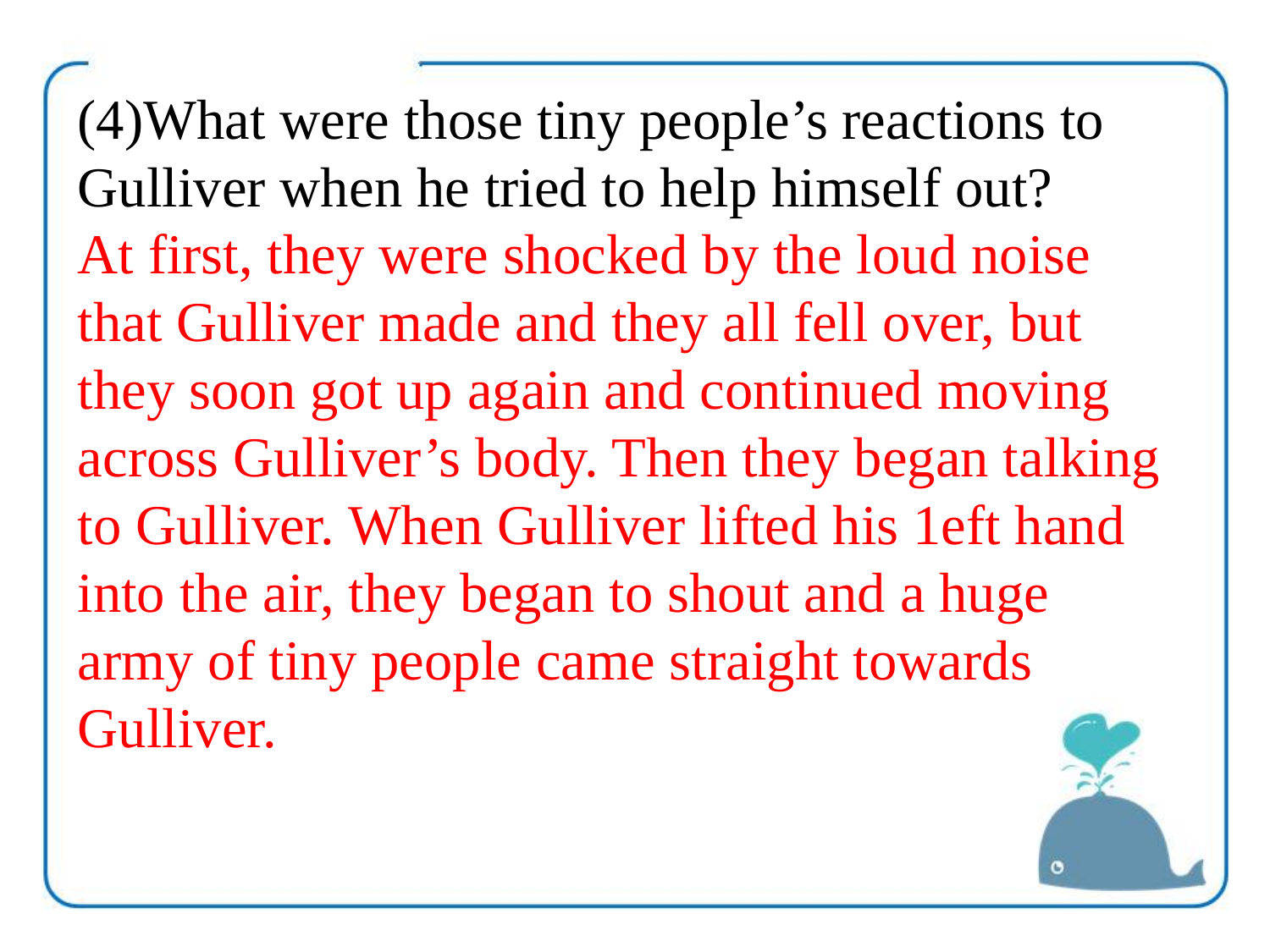

(4)What were those tiny people’s reactions to Gulliver when he tried to help himself out?
At first, they were shocked by the loud noise that Gulliver made and they all fell over, but they soon got up again and continued moving across Gulliver’s body. Then they began talking to Gulliver. When Gulliver lifted his 1eft hand into the air, they began to shout and a huge army of tiny people came straight towards Gulliver.